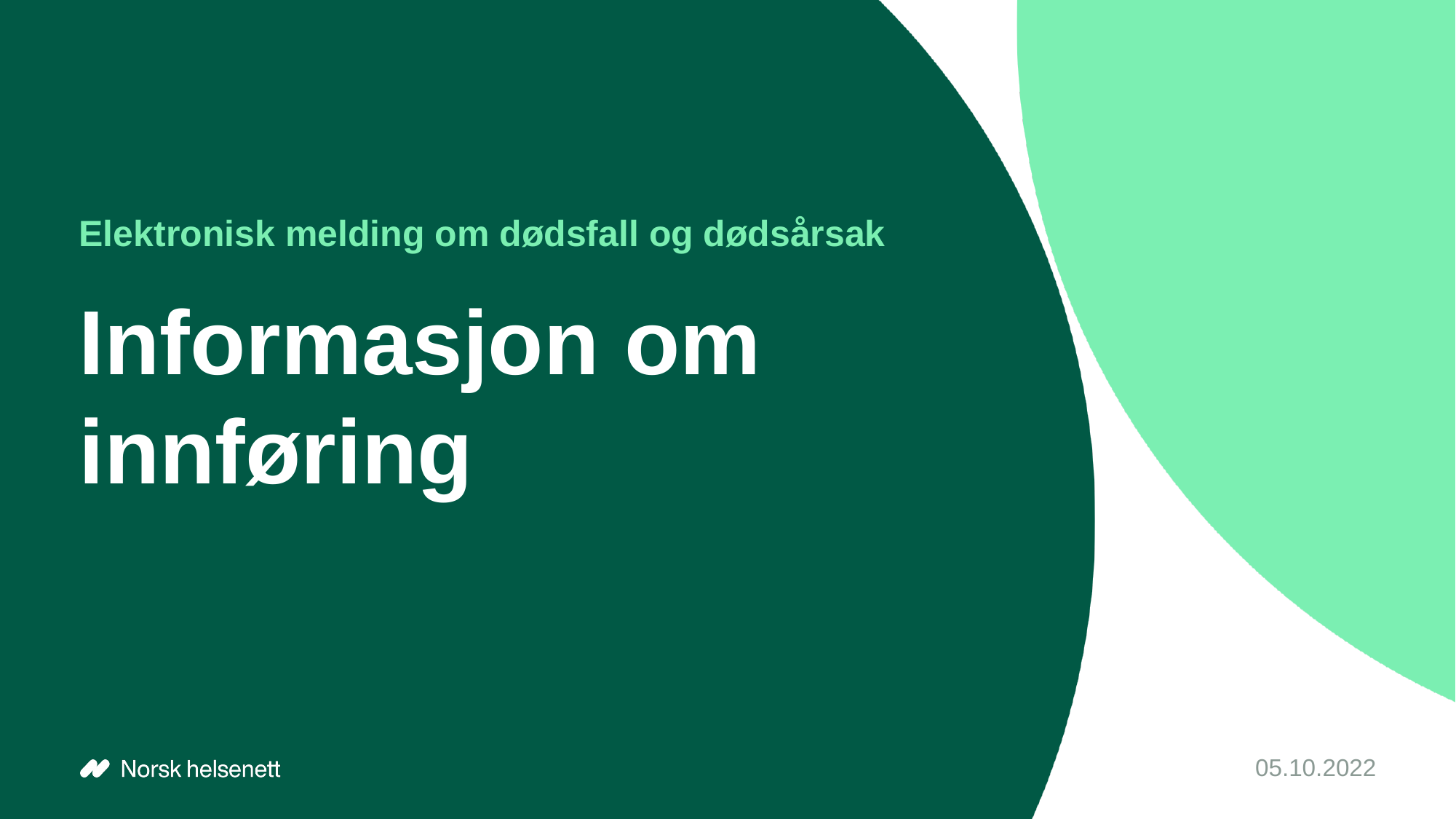

Elektronisk melding om dødsfall og dødsårsak
# Informasjon om innføring
05.10.2022